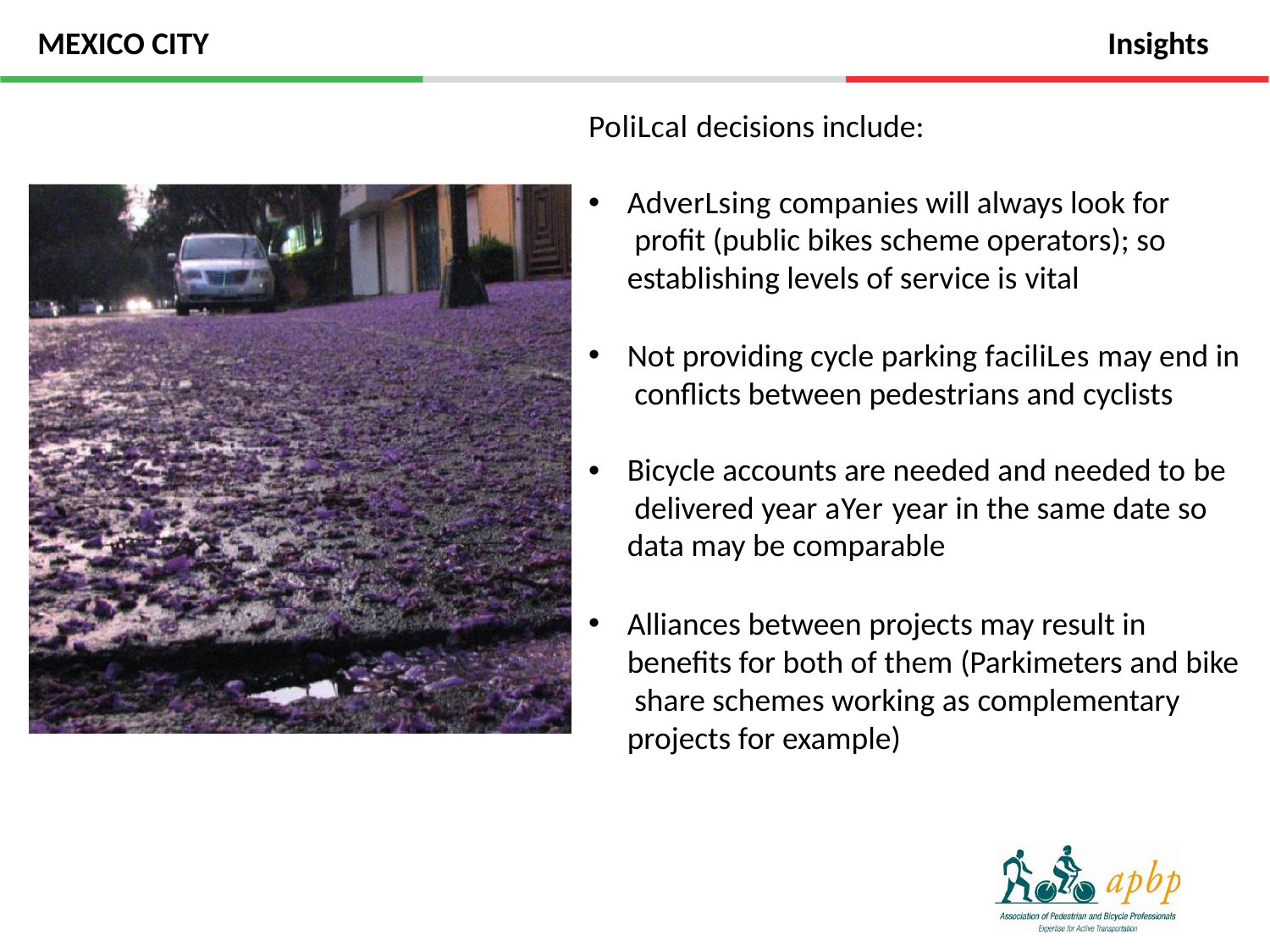

MEXICO CITY
# Insights

PoliLcal decisions include:

AdverLsing companies will always look for  proﬁt (public bikes scheme operators); so  establishing levels of service is vital

Not providing cycle parking faciliLes may end in  conﬂicts between pedestrians and cyclists

Bicycle accounts are needed and needed to be  delivered year aYer year in the same date so  data may be comparable

Alliances between projects may result in  beneﬁts for both of them (Parkimeters and bike  share schemes working as complementary  projects for example)